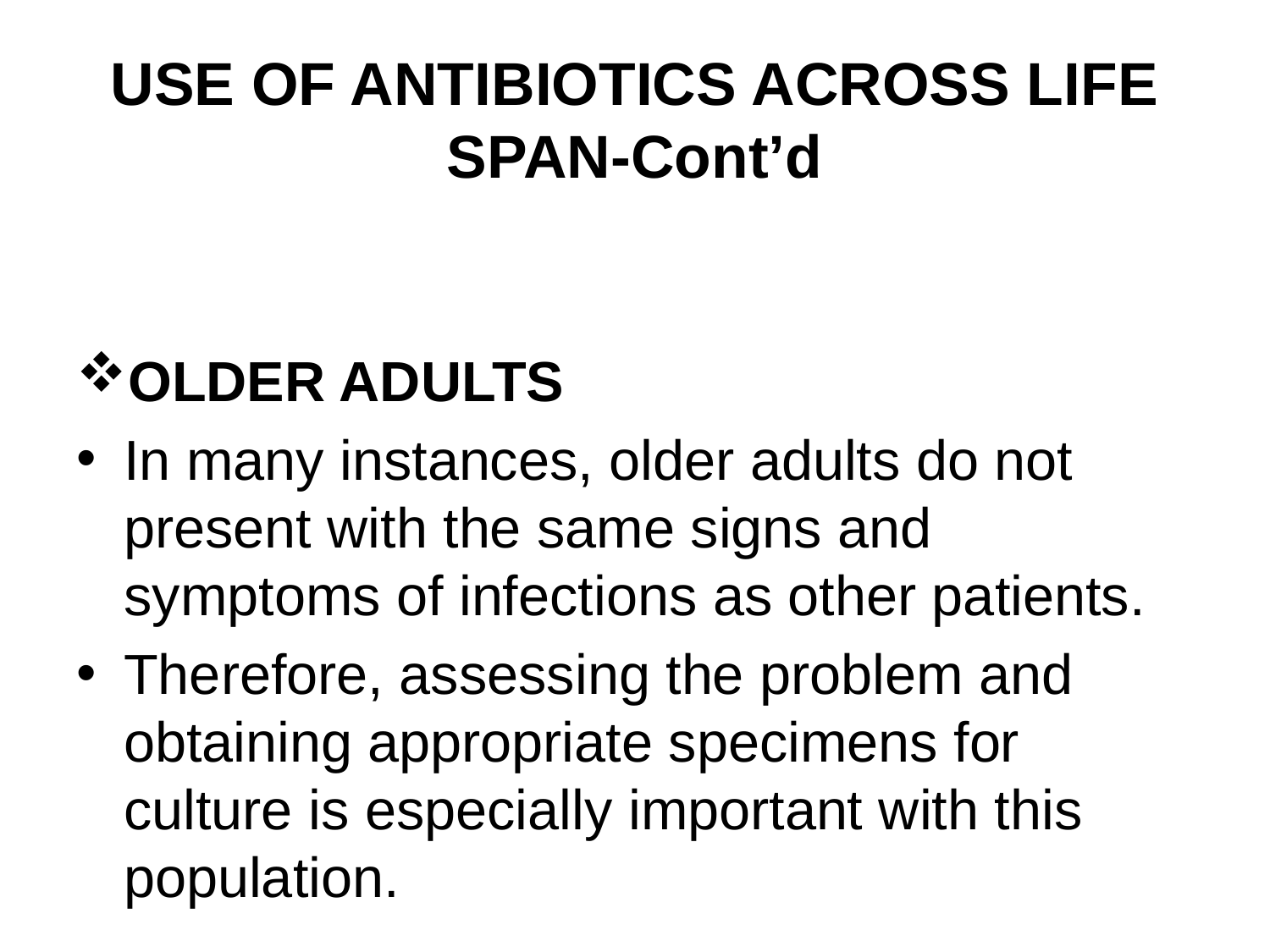

# USE OF ANTIBIOTICS ACROSS LIFE SPAN-Cont’d
OLDER ADULTS
In many instances, older adults do not present with the same signs and symptoms of infections as other patients.
Therefore, assessing the problem and obtaining appropriate specimens for culture is especially important with this population.